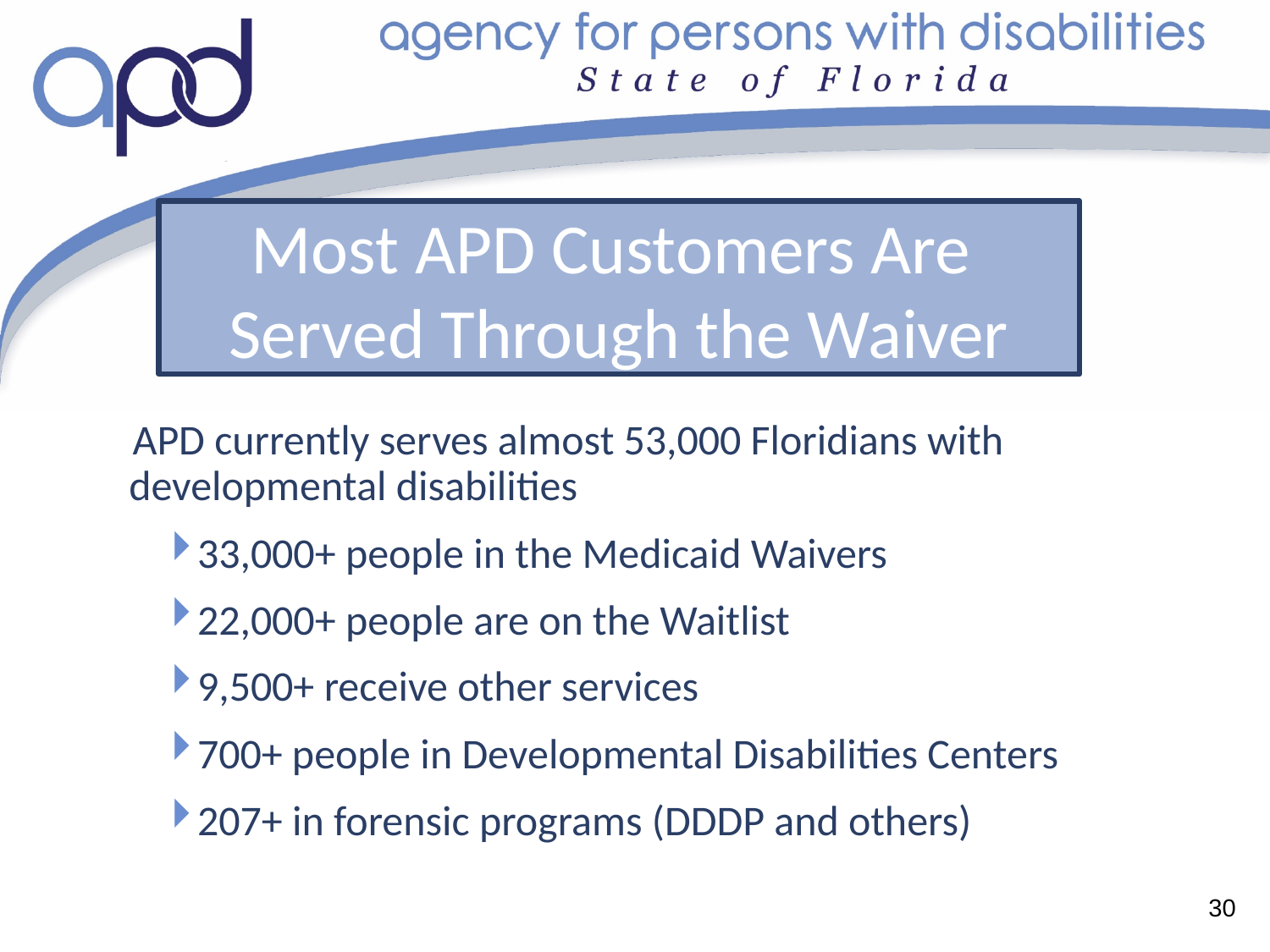

# Most APD Customers Are Served Through the Waiver
   APD currently serves almost 53,000 Floridians with developmental disabilities
33,000+ people in the Medicaid Waivers
22,000+ people are on the Waitlist
9,500+ receive other services
700+ people in Developmental Disabilities Centers
207+ in forensic programs (DDDP and others)
30